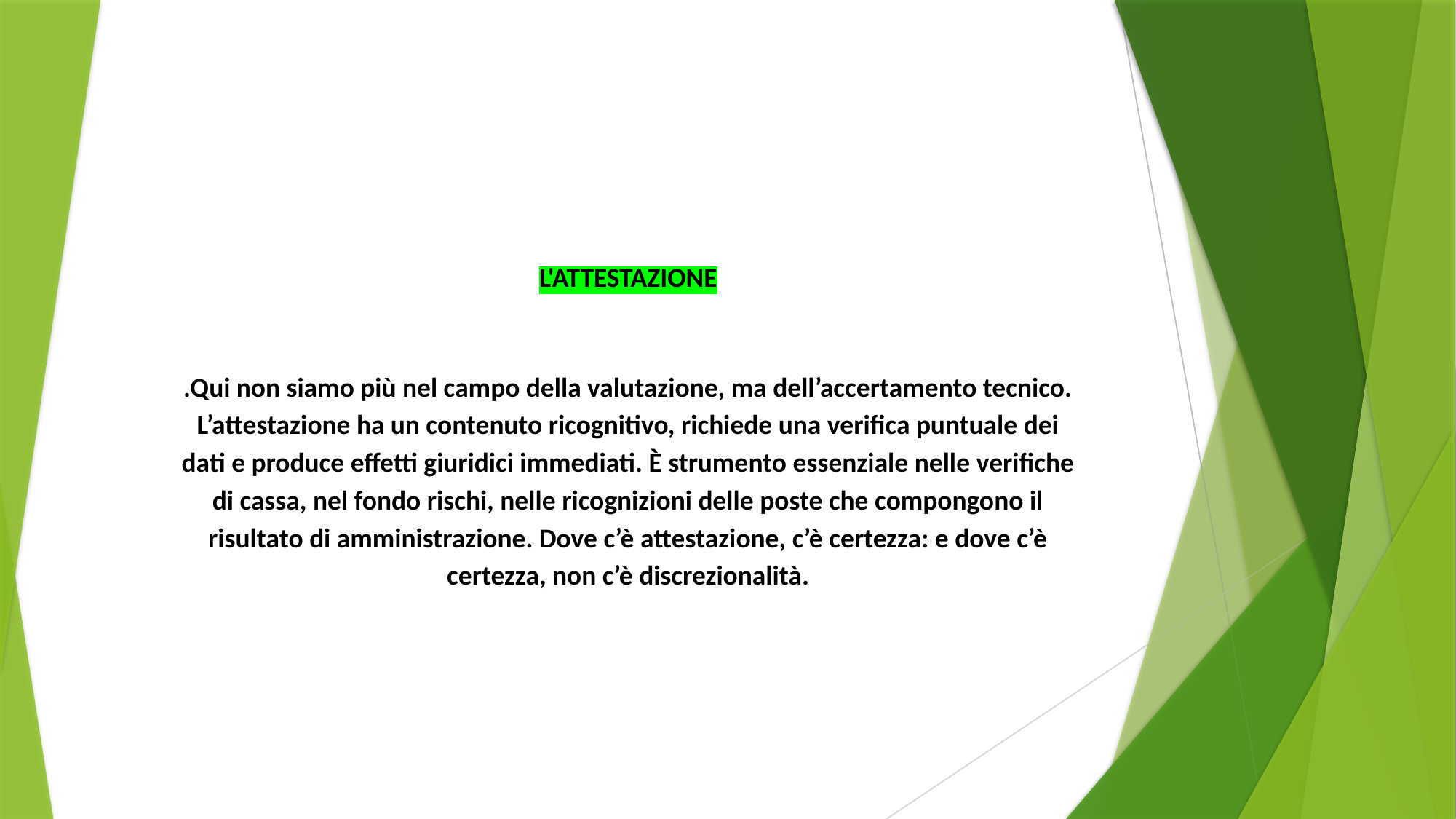

L'ATTESTAZIONE

.Qui non siamo più nel campo della valutazione, ma dell’accertamento tecnico. L’attestazione ha un contenuto ricognitivo, richiede una verifica puntuale dei dati e produce effetti giuridici immediati. È strumento essenziale nelle verifiche di cassa, nel fondo rischi, nelle ricognizioni delle poste che compongono il risultato di amministrazione. Dove c’è attestazione, c’è certezza: e dove c’è certezza, non c’è discrezionalità.